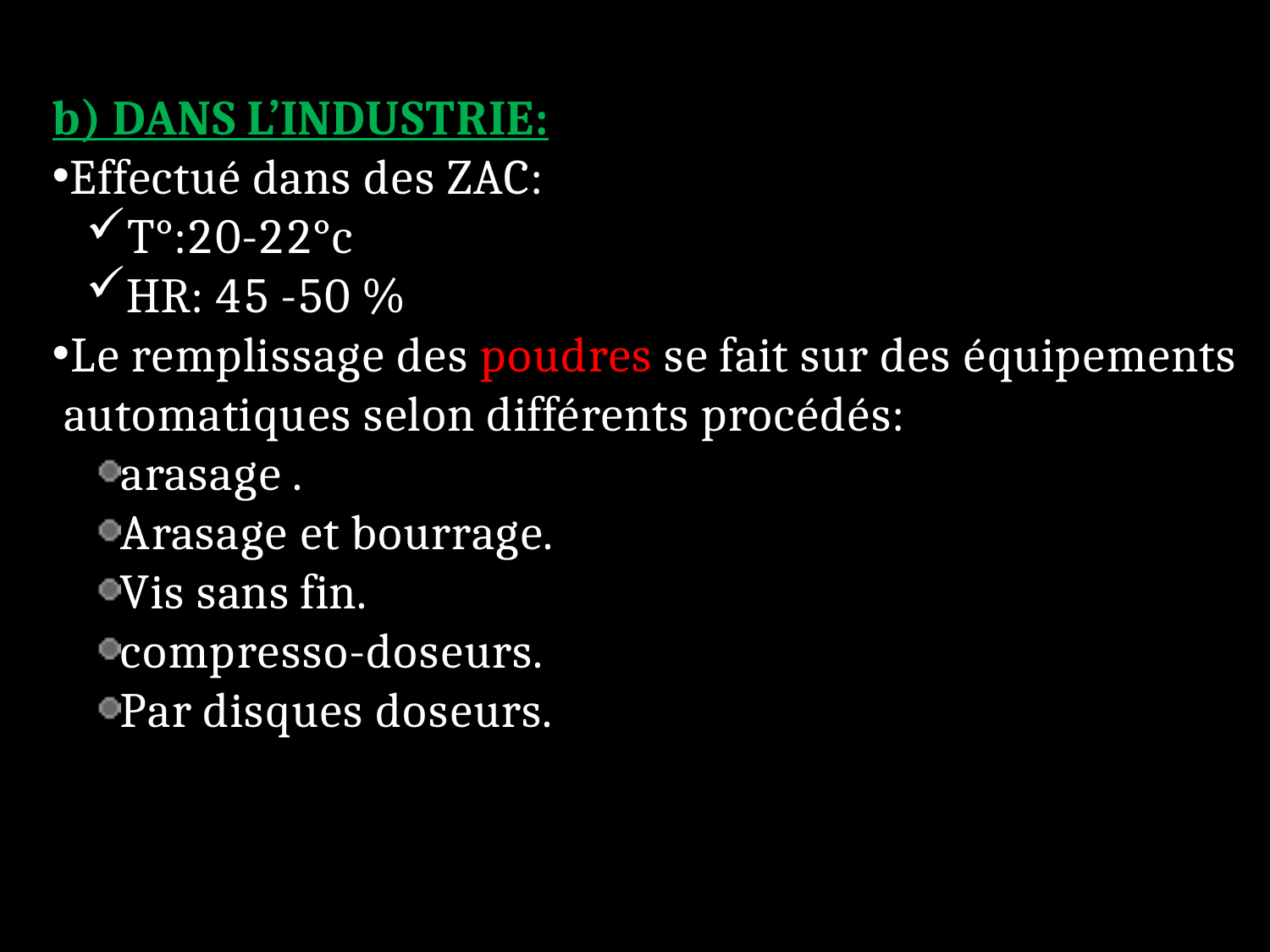

b) DANS L’INDUSTRIE:
Effectué dans des ZAC:
T°:20-22°c
HR: 45 -50 %
Le remplissage des poudres se fait sur des équipements  automatiques selon différents procédés:
arasage .
Arasage et bourrage.
Vis sans fin.
compresso-doseurs.
Par disques doseurs.